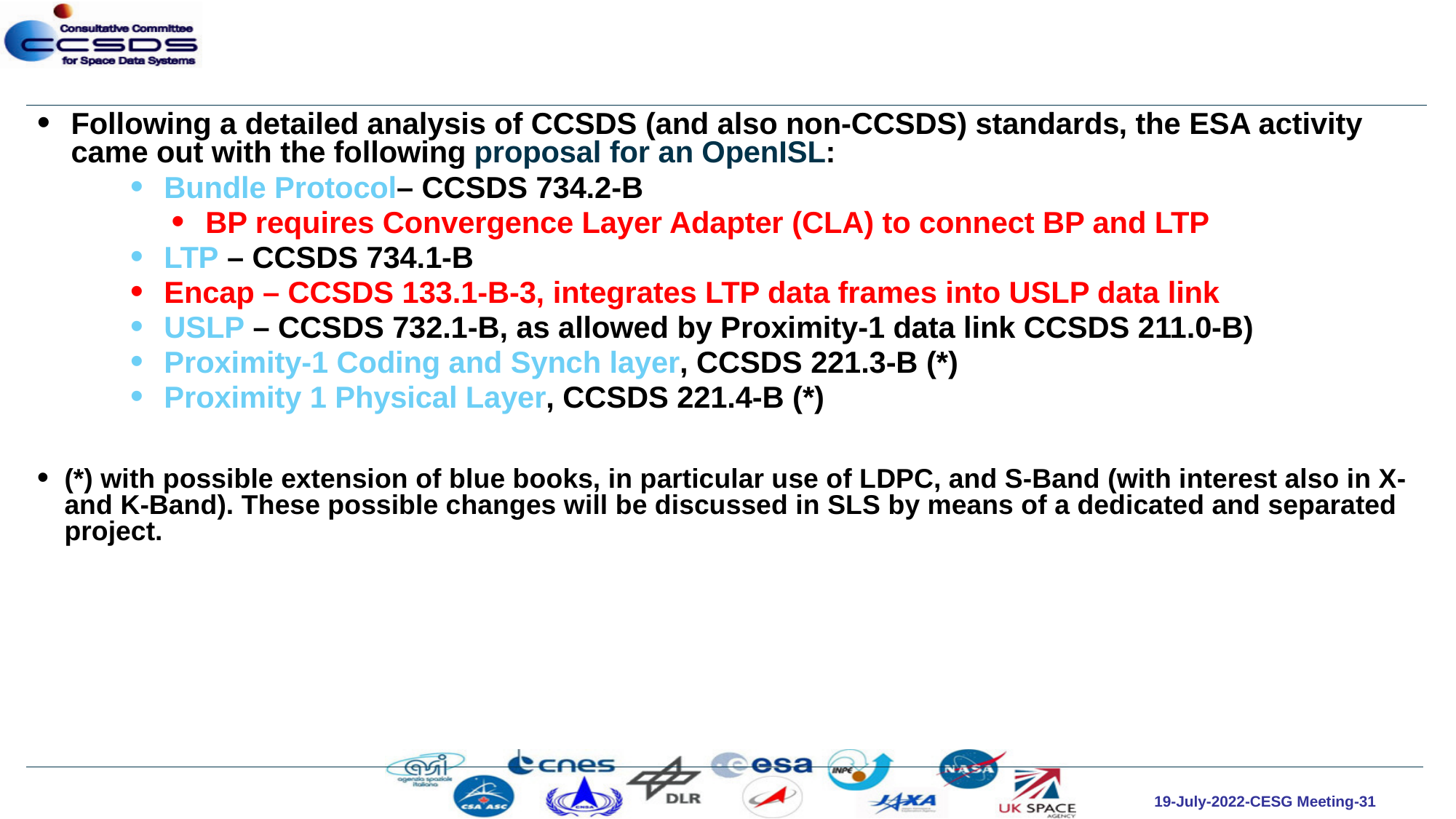

# SLS: Brief Summary of the ESA Study
Following a detailed analysis of CCSDS (and also non-CCSDS) standards, the ESA activity came out with the following proposal for an OpenISL:
Bundle Protocol– CCSDS 734.2-B
BP requires Convergence Layer Adapter (CLA) to connect BP and LTP
LTP – CCSDS 734.1-B
Encap – CCSDS 133.1-B-3, integrates LTP data frames into USLP data link
USLP – CCSDS 732.1-B, as allowed by Proximity-1 data link CCSDS 211.0-B)
Proximity-1 Coding and Synch layer, CCSDS 221.3-B (*)
Proximity 1 Physical Layer, CCSDS 221.4-B (*)

(*) with possible extension of blue books, in particular use of LDPC, and S-Band (with interest also in X- and K-Band). These possible changes will be discussed in SLS by means of a dedicated and separated project.